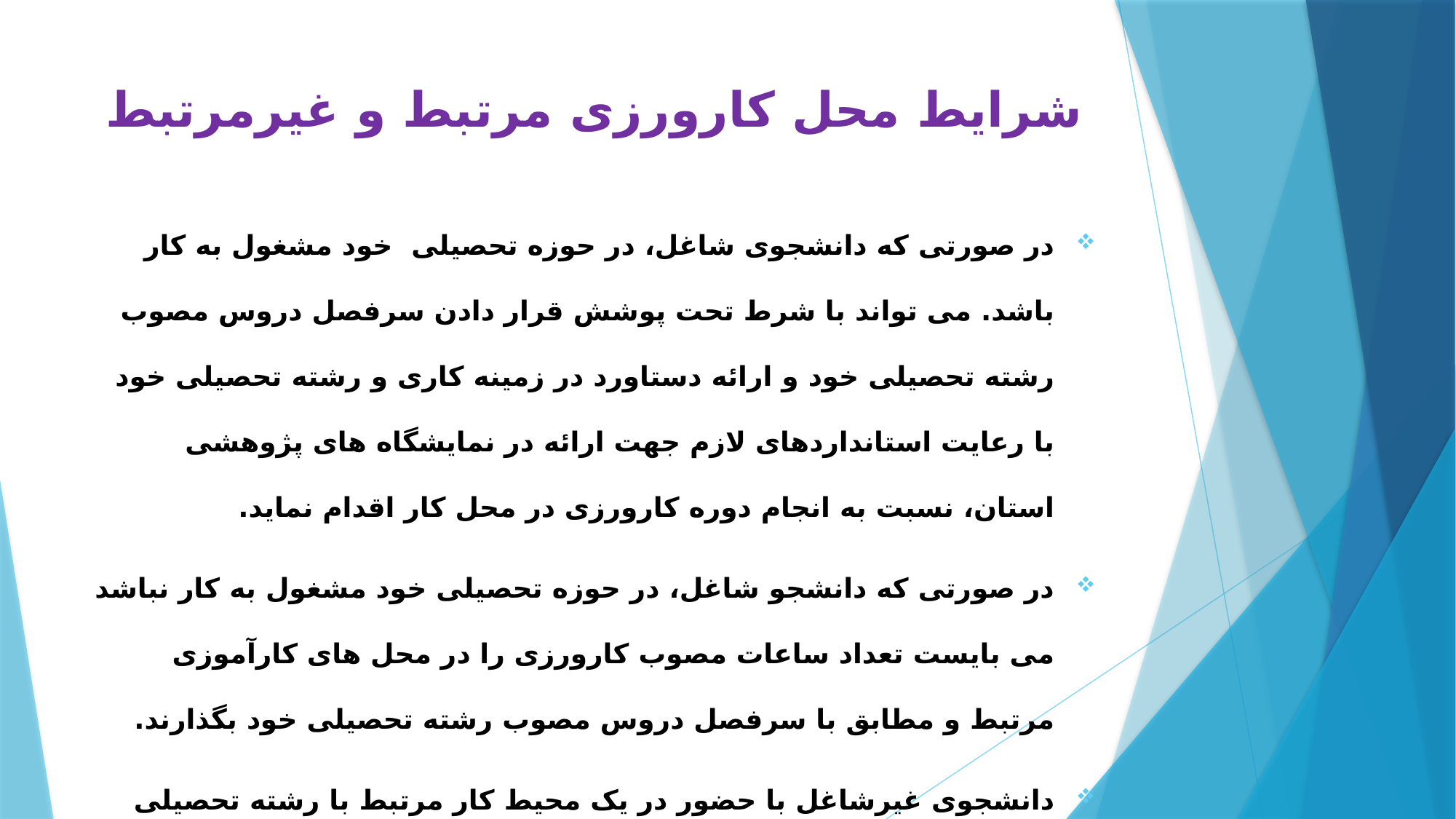

# شرایط محل کارورزی مرتبط و غیرمرتبط
در صورتی که دانشجوی شاغل، در حوزه تحصیلی  خود مشغول به کار باشد. می تواند با شرط تحت پوشش قرار دادن سرفصل دروس مصوب رشته تحصیلی خود و ارائه دستاورد در زمینه کاری و رشته تحصیلی خود با رعایت استانداردهای لازم جهت ارائه در نمایشگاه های پژوهشی استان، نسبت به انجام دوره کارورزی در محل کار اقدام نماید.
در صورتی که دانشجو شاغل، در حوزه تحصیلی خود مشغول به کار نباشد می بایست تعداد ساعات مصوب کارورزی را در محل های کارآموزی مرتبط و مطابق با سرفصل دروس مصوب رشته تحصیلی خود بگذارند.
دانشجوی غیرشاغل با حضور در یک محیط کار مرتبط با رشته تحصیلی ملزم به گذراندن دوره کارورزی  می باشد.